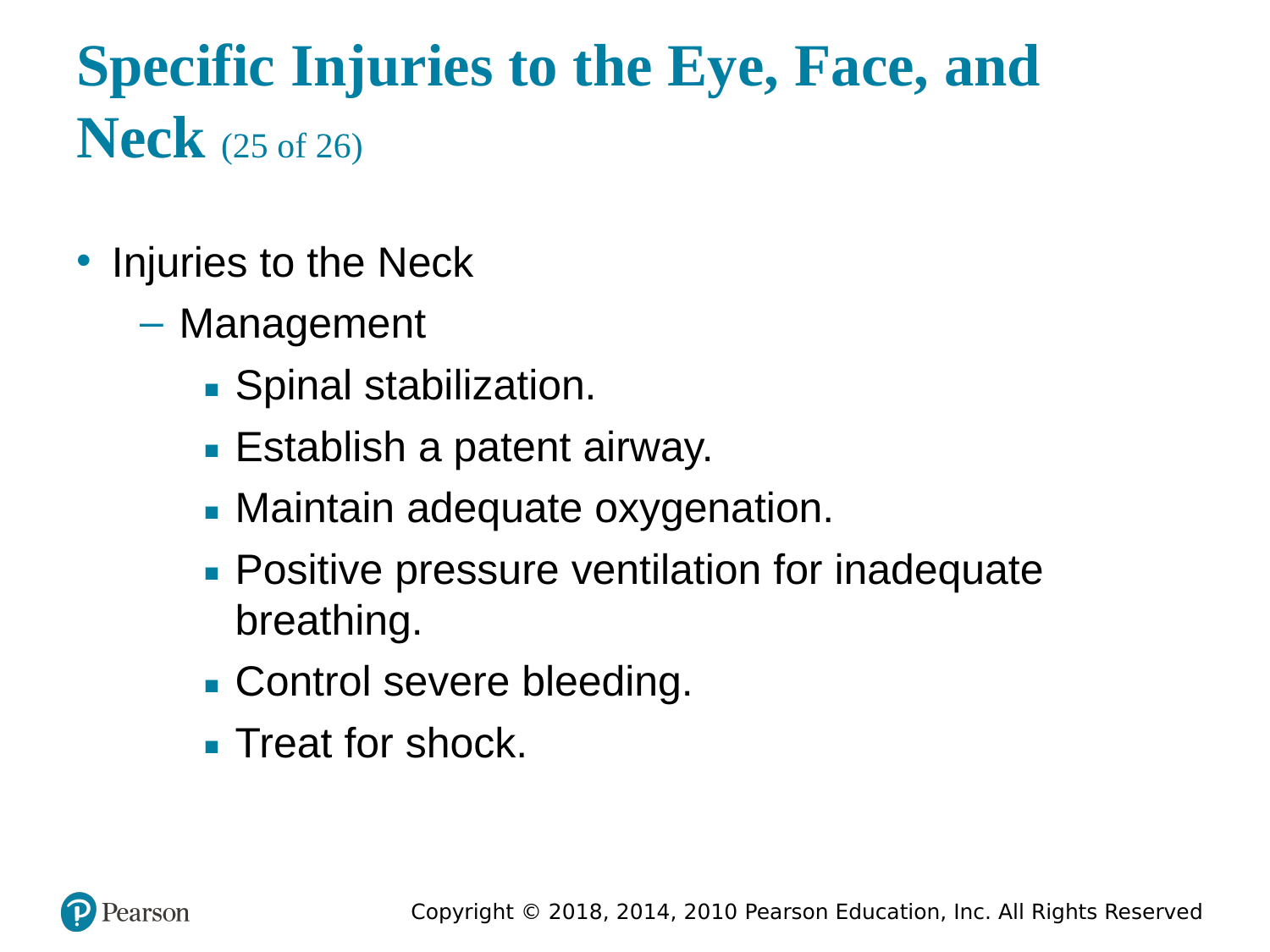

# Specific Injuries to the Eye, Face, and Neck (25 of 26)
Injuries to the Neck
Management
Spinal stabilization.
Establish a patent airway.
Maintain adequate oxygenation.
Positive pressure ventilation for inadequate breathing.
Control severe bleeding.
Treat for shock.